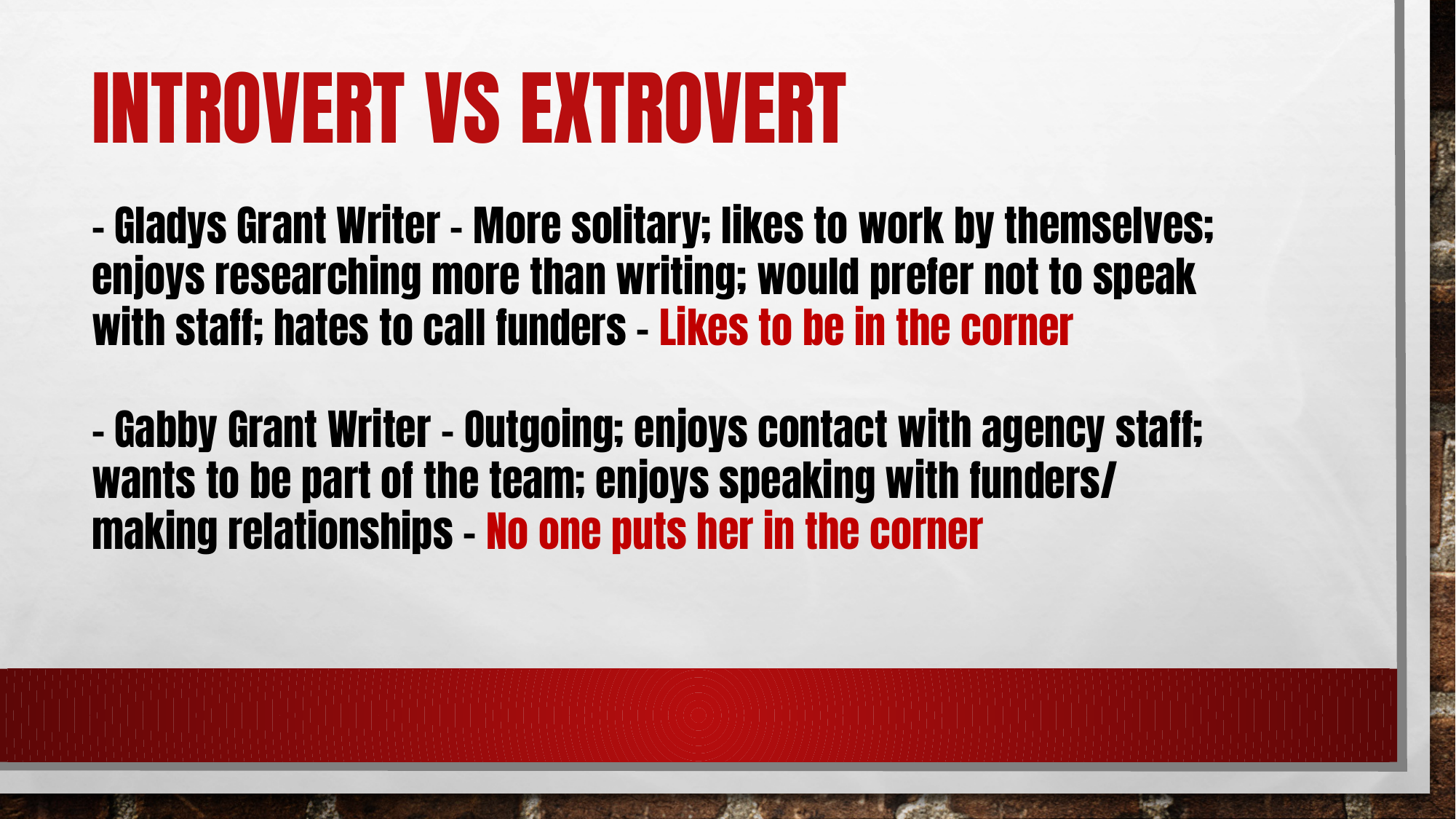

# Introvert vs Extrovert
- Gladys Grant Writer – More solitary; likes to work by themselves;  enjoys researching more than writing; would prefer not to speak with staff; hates to call funders – Likes to be in the corner

- Gabby Grant Writer – Outgoing; enjoys contact with agency staff; wants to be part of the team; enjoys speaking with funders/ making relationships – No one puts her in the corner